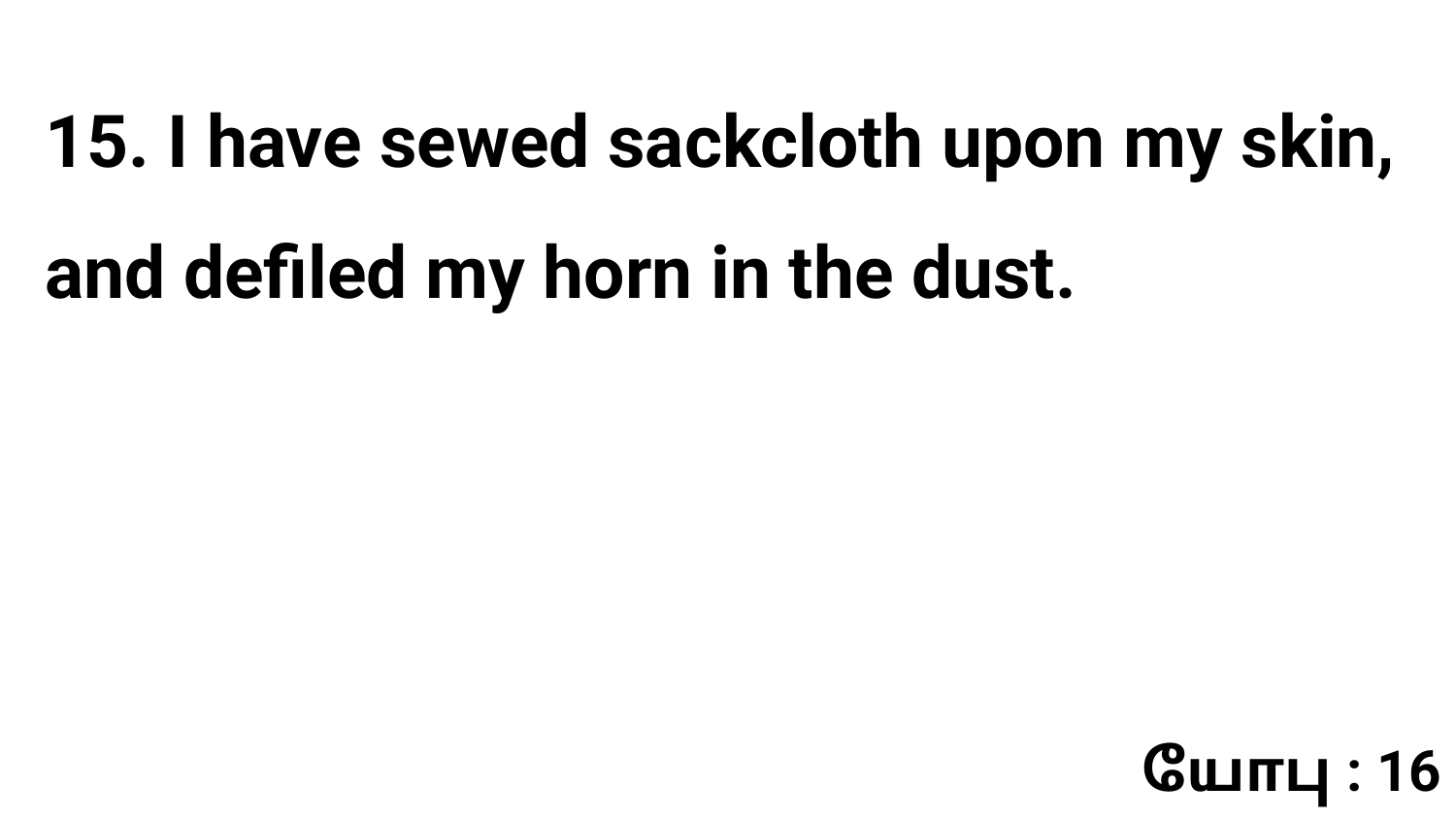

15. I have sewed sackcloth upon my skin, and defiled my horn in the dust.
யோபு : 16